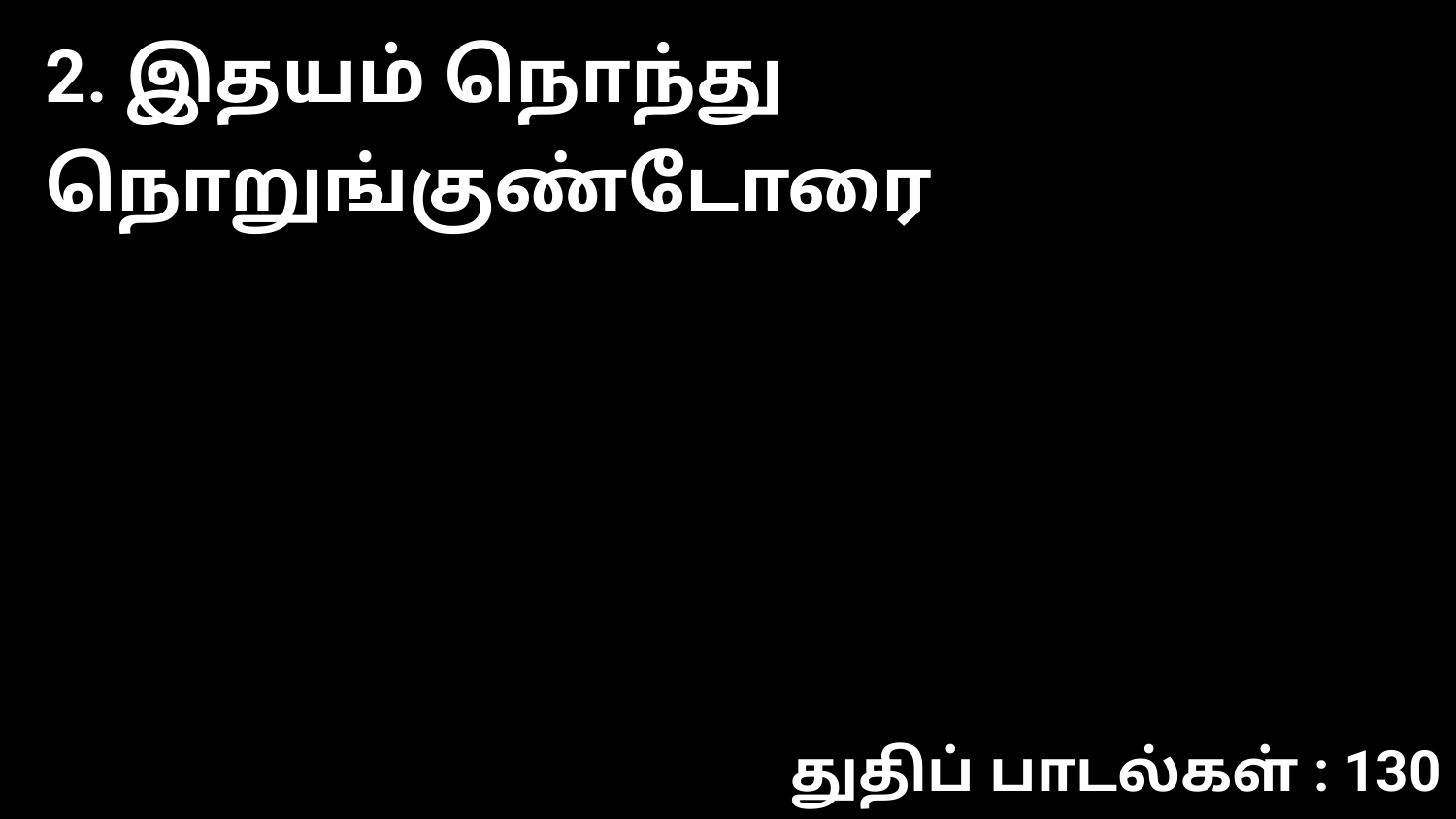

2. இதயம் நொந்து நொறுங்குண்டோரை
துதிப் பாடல்கள் : 130